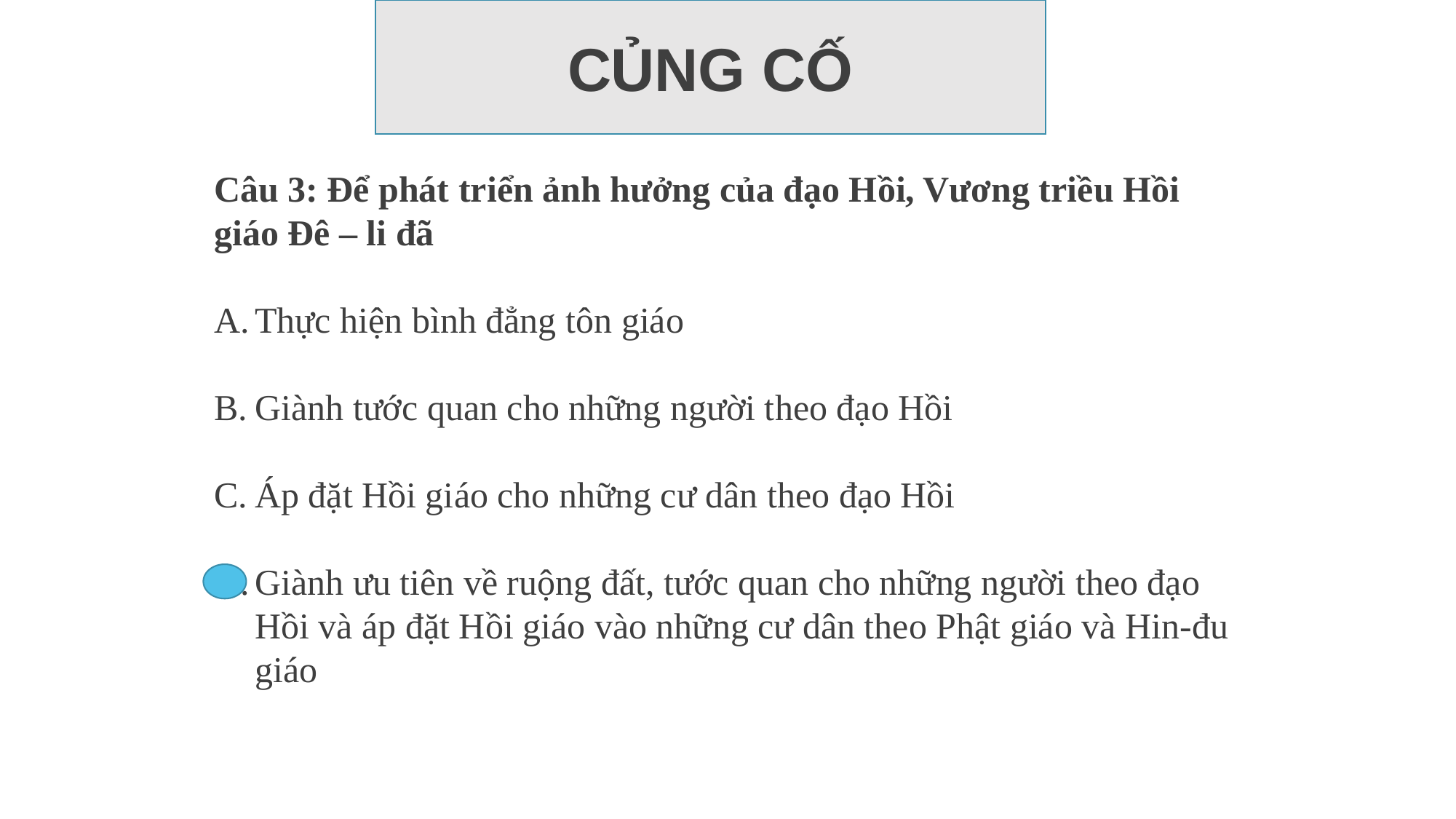

CỦNG CỐ
Câu 3: Để phát triển ảnh hưởng của đạo Hồi, Vương triều Hồi giáo Đê – li đã

Thực hiện bình đẳng tôn giáo

Giành tước quan cho những người theo đạo Hồi

Áp đặt Hồi giáo cho những cư dân theo đạo Hồi

Giành ưu tiên về ruộng đất, tước quan cho những người theo đạo Hồi và áp đặt Hồi giáo vào những cư dân theo Phật giáo và Hin-đu giáo